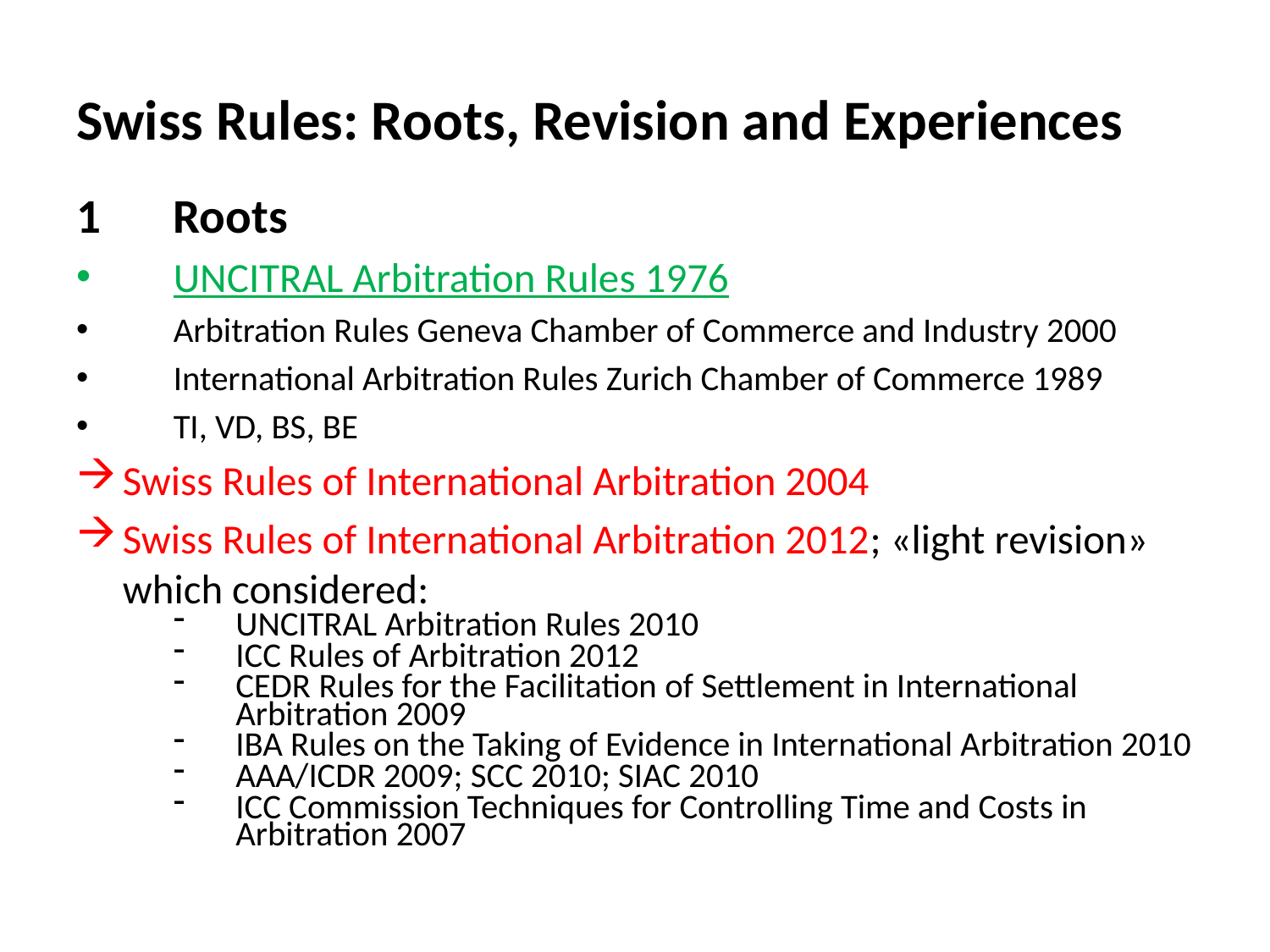

# Swiss Rules: Roots, Revision and Experiences
Roots
UNCITRAL Arbitration Rules 1976
Arbitration Rules Geneva Chamber of Commerce and Industry 2000
International Arbitration Rules Zurich Chamber of Commerce 1989
TI, VD, BS, BE
Swiss Rules of International Arbitration 2004
Swiss Rules of International Arbitration 2012; «light revision» which considered:
UNCITRAL Arbitration Rules 2010
ICC Rules of Arbitration 2012
CEDR Rules for the Facilitation of Settlement in International Arbitration 2009
IBA Rules on the Taking of Evidence in International Arbitration 2010
AAA/ICDR 2009; SCC 2010; SIAC 2010
ICC Commission Techniques for Controlling Time and Costs in Arbitration 2007